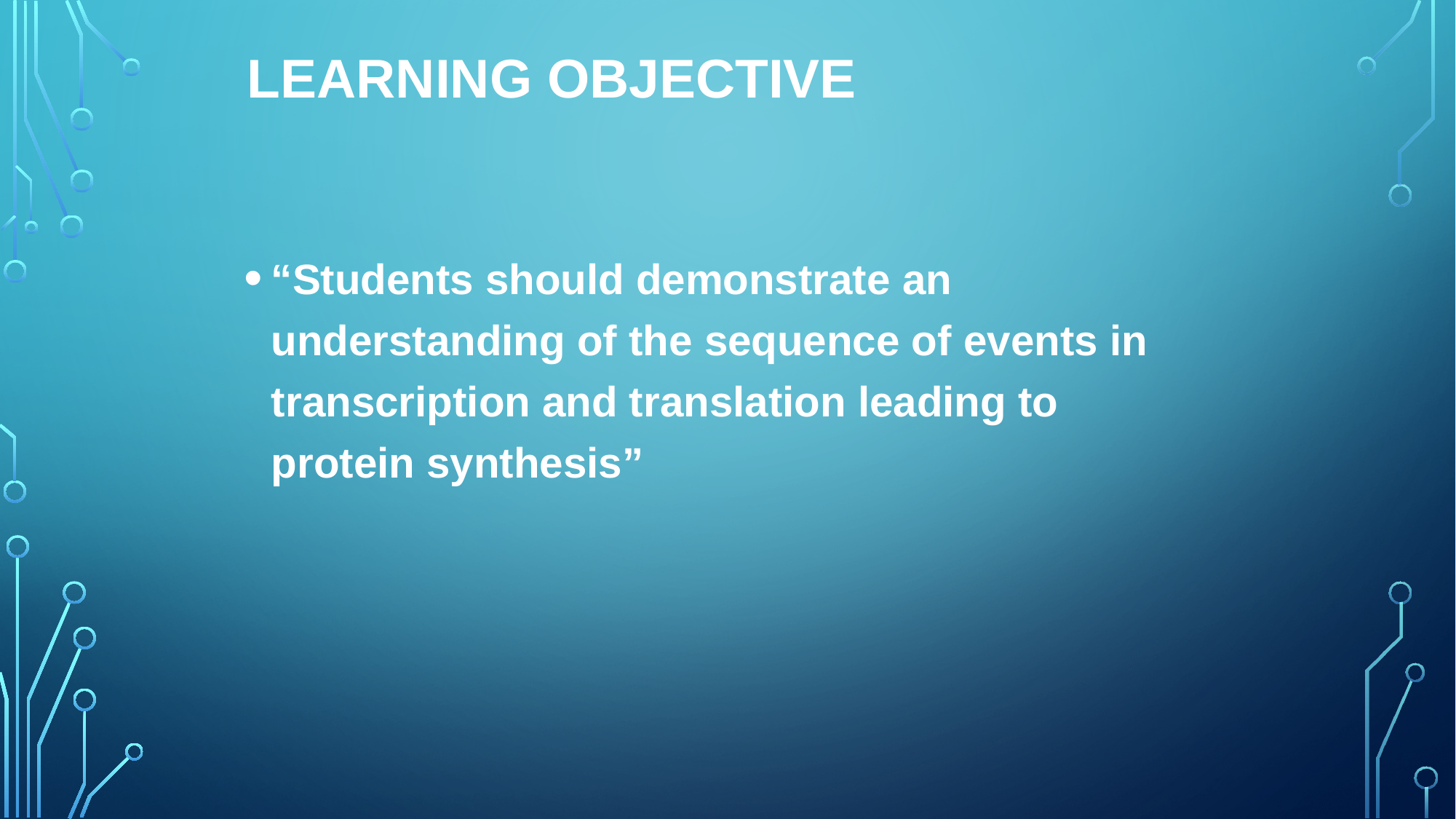

# Learning objective

“Students should demonstrate an understanding of the sequence of events in transcription and translation leading to protein synthesis”